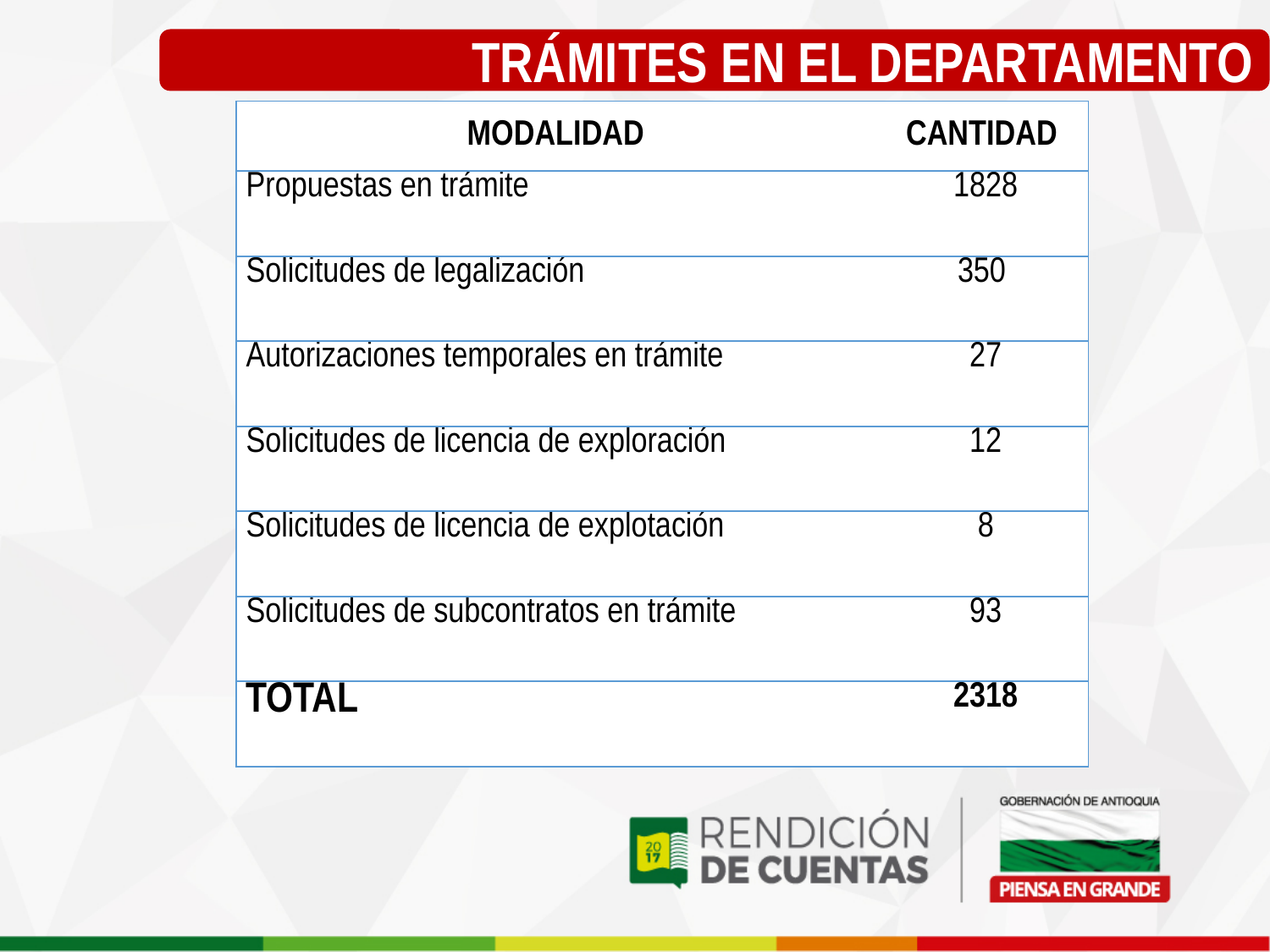

TRÁMITES EN EL DEPARTAMENTO
| MODALIDAD | CANTIDAD |
| --- | --- |
| Propuestas en trámite | 1828 |
| Solicitudes de legalización | 350 |
| Autorizaciones temporales en trámite | 27 |
| Solicitudes de licencia de exploración | 12 |
| Solicitudes de licencia de explotación | 8 |
| Solicitudes de subcontratos en trámite | 93 |
| TOTAL | 2318 |